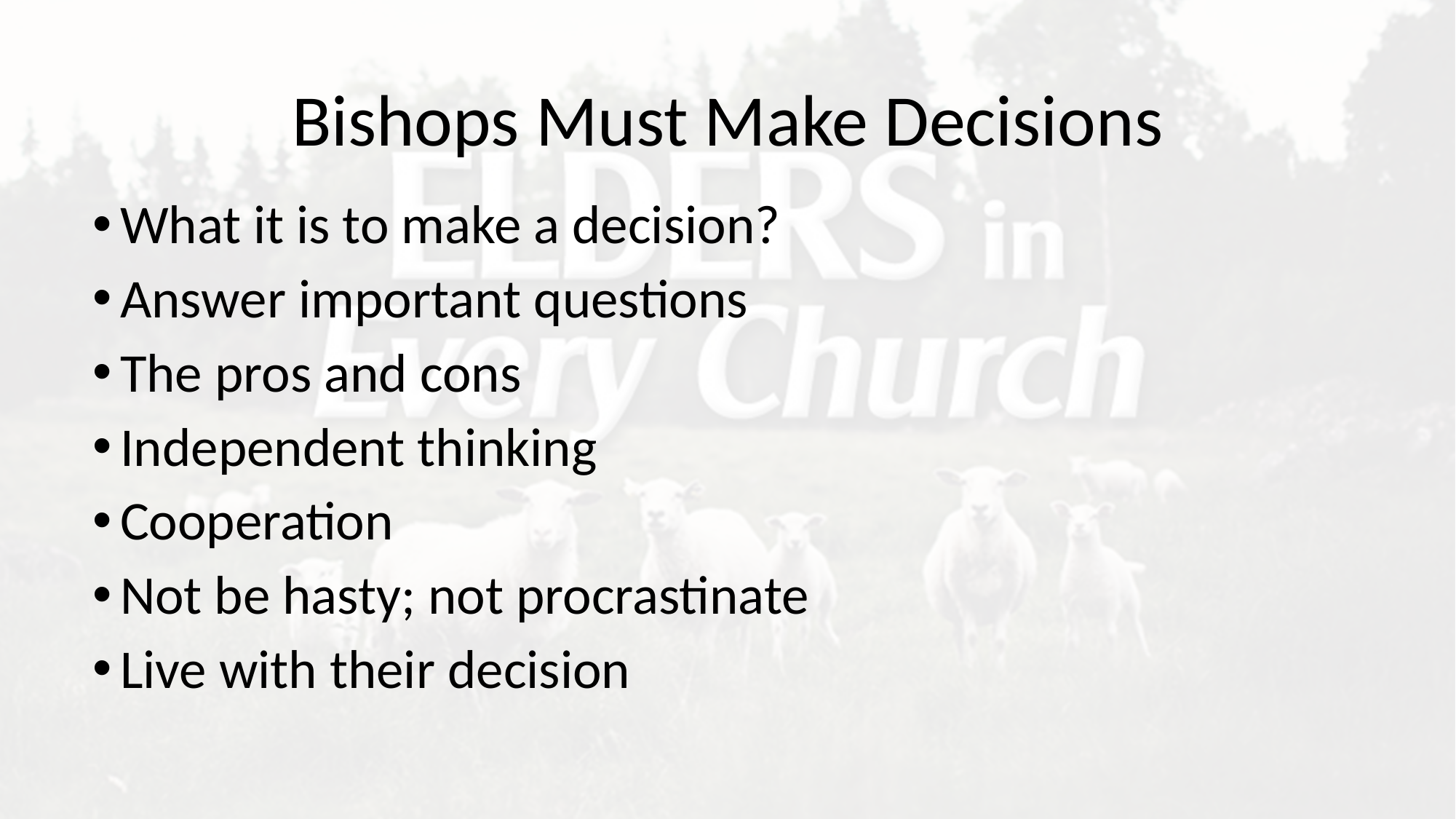

# Bishops Must Make Decisions
What it is to make a decision?
Answer important questions
The pros and cons
Independent thinking
Cooperation
Not be hasty; not procrastinate
Live with their decision